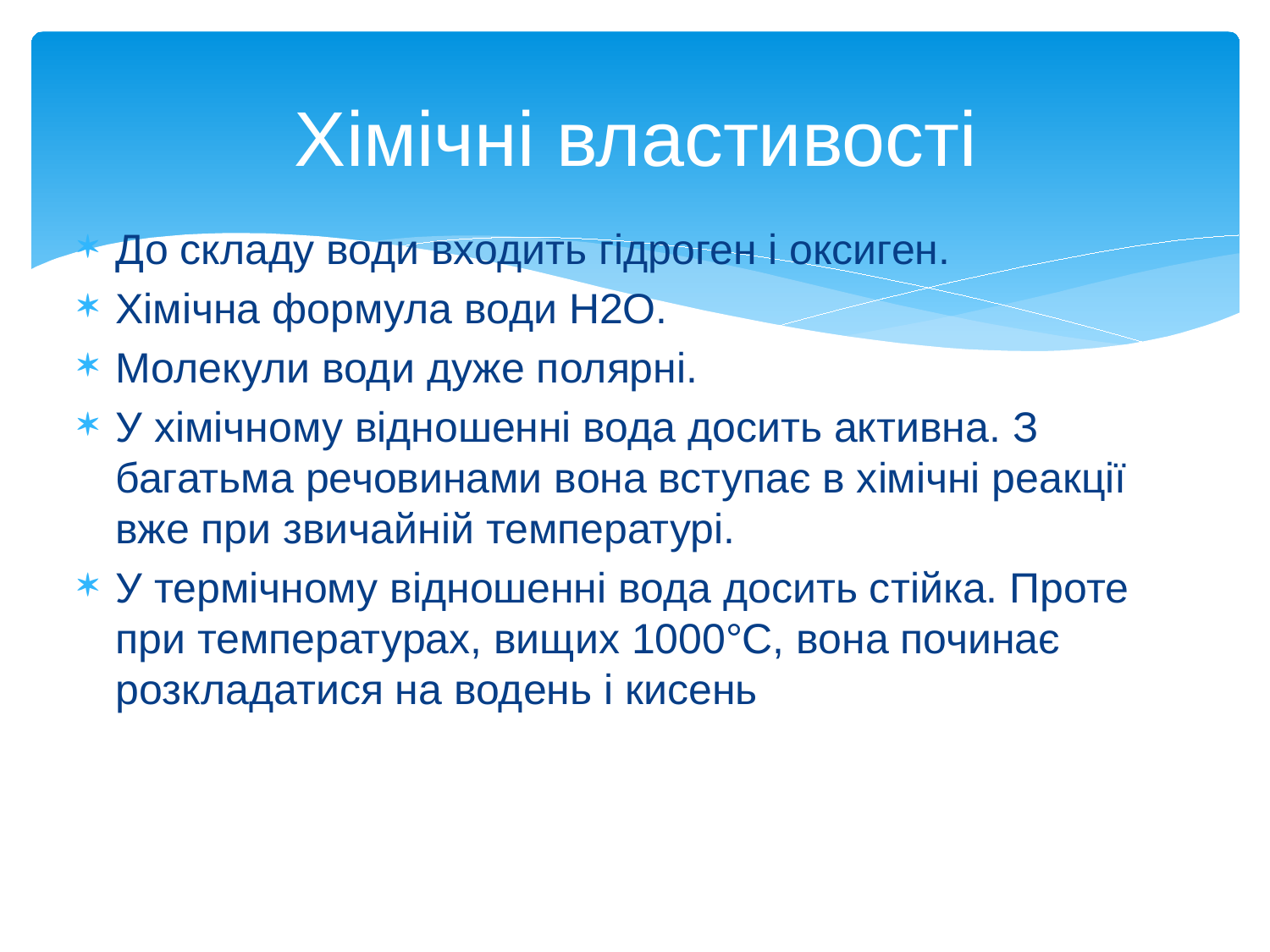

# Хімічні властивості
До складу води входить гідроген і оксиген.
Хімічна формула води Н2О.
Молекули води дуже полярні.
У хімічному відношенні вода досить активна. З багатьма речовинами вона вступає в хімічні реакції вже при звичайній температурі.
У термічному відношенні вода досить стійка. Проте при температурах, вищих 1000°С, вона починає розкладатися на водень і кисень